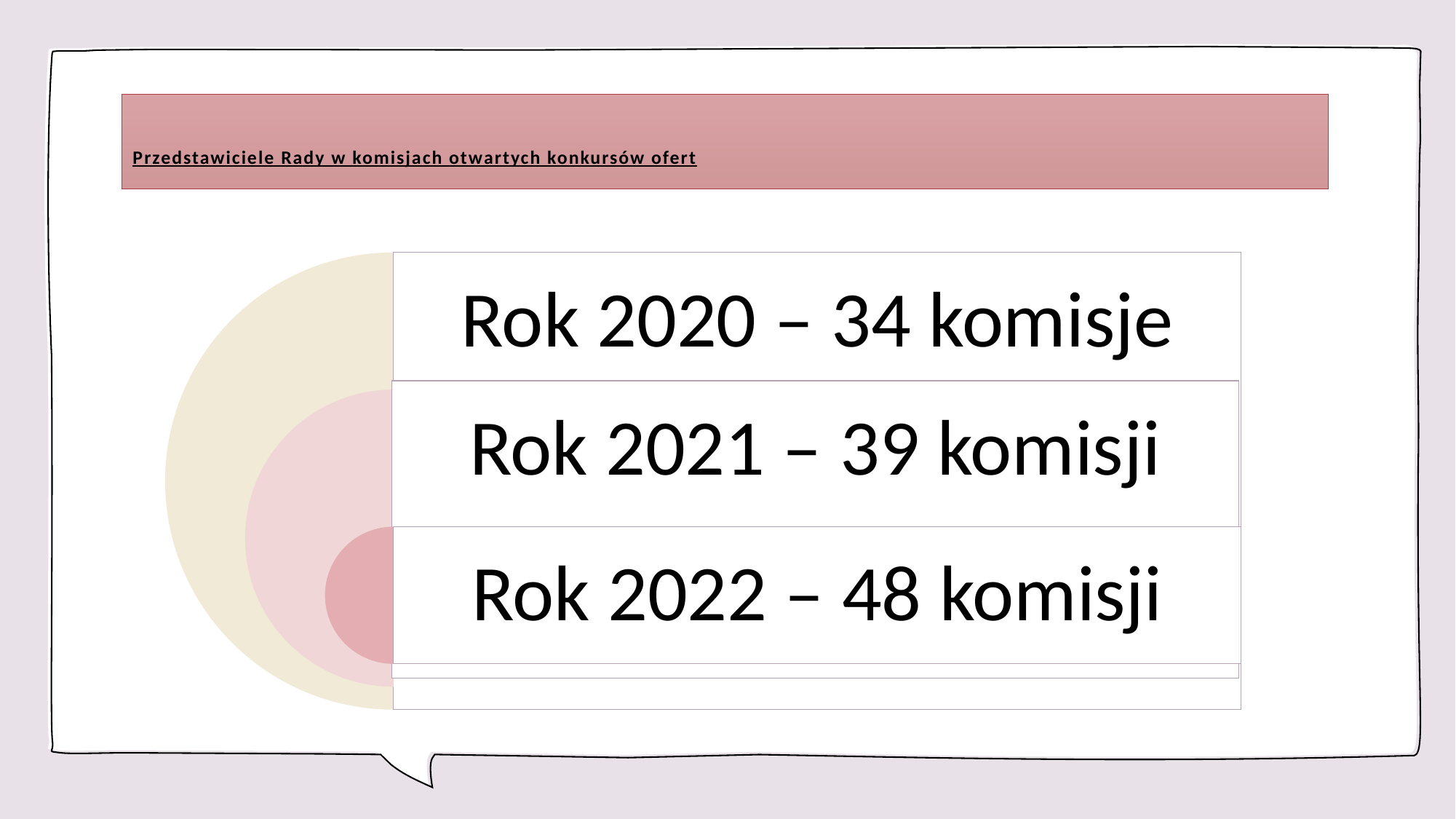

# Przedstawiciele Rady w komisjach otwartych konkursów ofert
Rok 2020 – 34 komisje
Rok 2021 – 39 komisji
Rok 2022 – 48 komisji